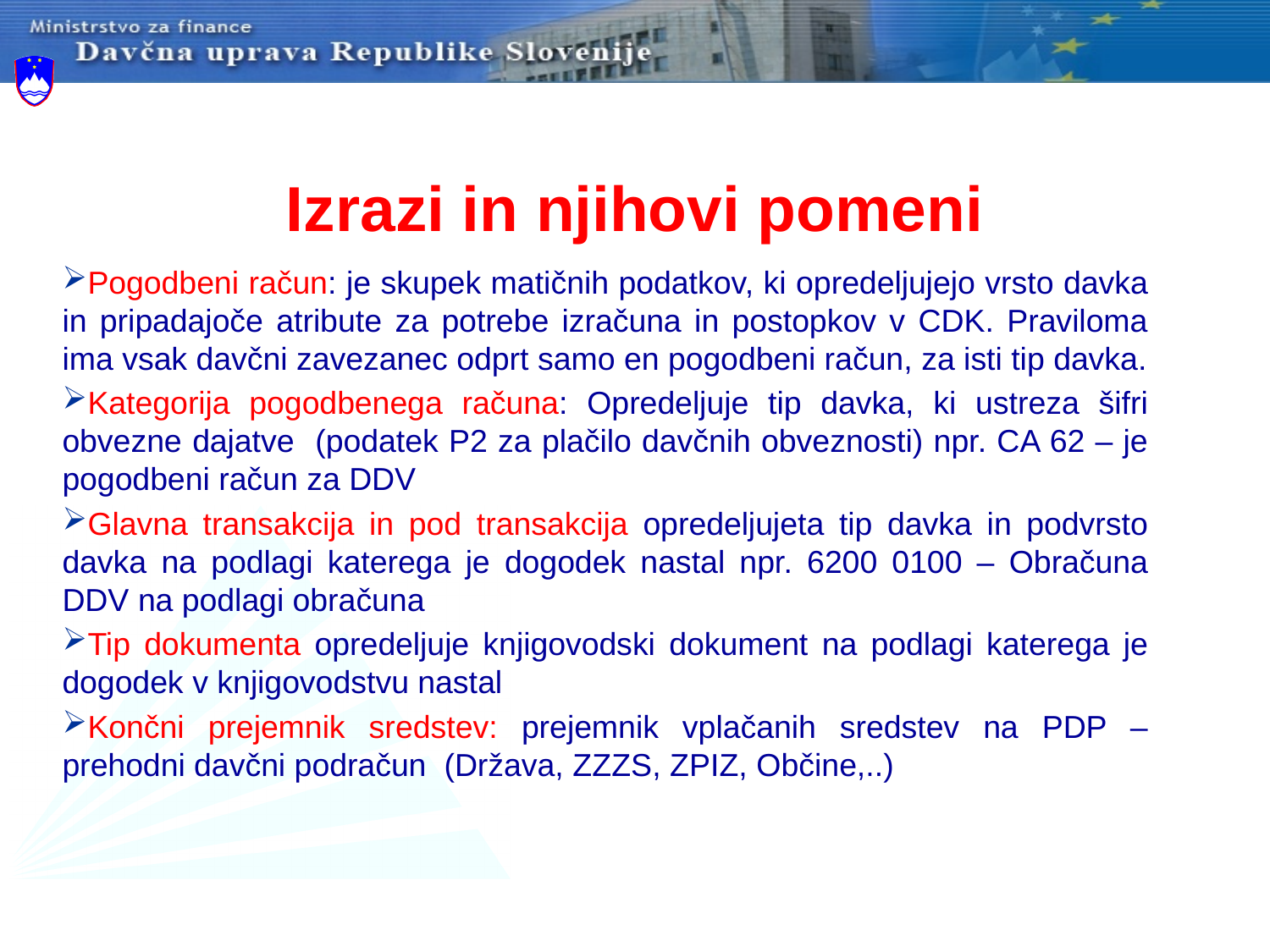

# Izrazi in njihovi pomeni
Pogodbeni račun: je skupek matičnih podatkov, ki opredeljujejo vrsto davka in pripadajoče atribute za potrebe izračuna in postopkov v CDK. Praviloma ima vsak davčni zavezanec odprt samo en pogodbeni račun, za isti tip davka.
Kategorija pogodbenega računa: Opredeljuje tip davka, ki ustreza šifri obvezne dajatve  (podatek P2 za plačilo davčnih obveznosti) npr. CA 62 – je pogodbeni račun za DDV
Glavna transakcija in pod transakcija opredeljujeta tip davka in podvrsto davka na podlagi katerega je dogodek nastal npr. 6200 0100 – Obračuna DDV na podlagi obračuna
Tip dokumenta opredeljuje knjigovodski dokument na podlagi katerega je dogodek v knjigovodstvu nastal
Končni prejemnik sredstev: prejemnik vplačanih sredstev na PDP – prehodni davčni podračun  (Država, ZZZS, ZPIZ, Občine,..)